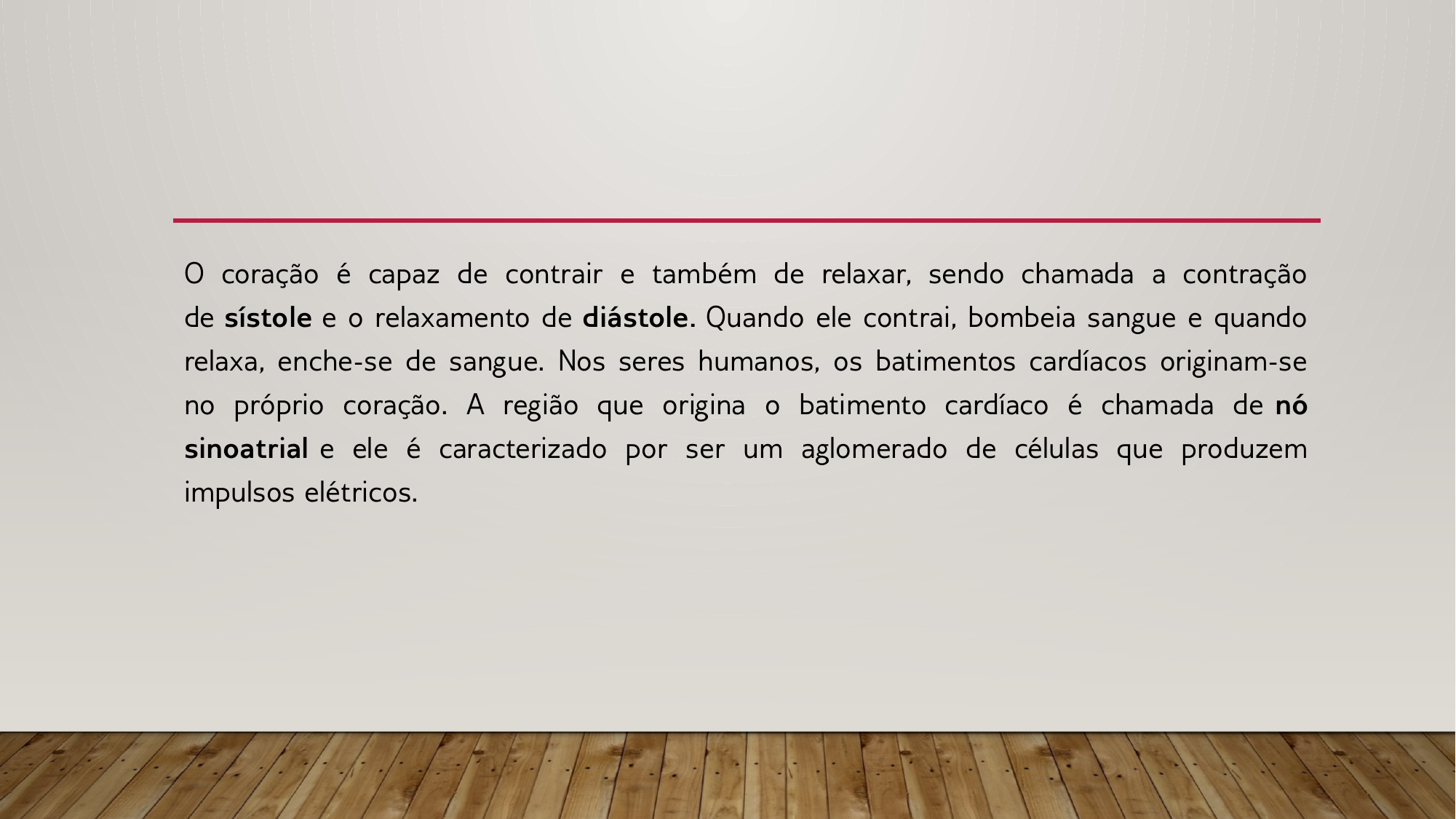

O coração é capaz de contrair e também de relaxar, sendo chamada a contração de sístole e o relaxamento de diástole. Quando ele contrai, bombeia sangue e quando relaxa, enche-se de sangue. Nos seres humanos, os batimentos cardíacos originam-se no próprio coração. A região que origina o batimento cardíaco é chamada de nó sinoatrial e ele é caracterizado por ser um aglomerado de células que produzem impulsos elétricos.